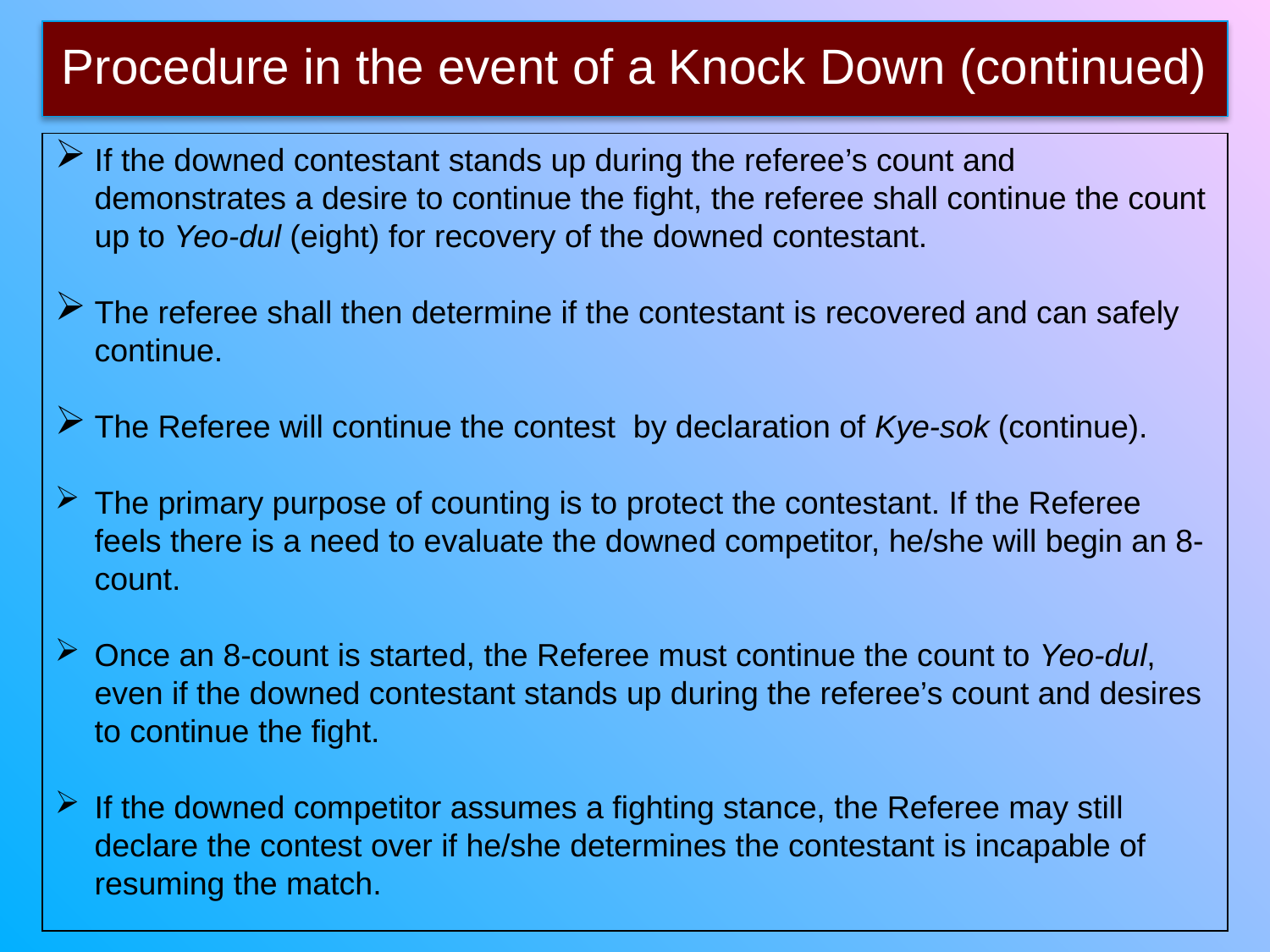

Procedure in the event of a Knock Down (continued)
If the downed contestant stands up during the referee’s count and demonstrates a desire to continue the fight, the referee shall continue the count up to Yeo-dul (eight) for recovery of the downed contestant.

The referee shall then determine if the contestant is recovered and can safely continue.

The Referee will continue the contest  by declaration of Kye-sok (continue).

The primary purpose of counting is to protect the contestant. If the Referee feels there is a need to evaluate the downed competitor, he/she will begin an 8-count.

Once an 8-count is started, the Referee must continue the count to Yeo-dul, even if the downed contestant stands up during the referee’s count and desires to continue the fight.

If the downed competitor assumes a fighting stance, the Referee may still declare the contest over if he/she determines the contestant is incapable of resuming the match.